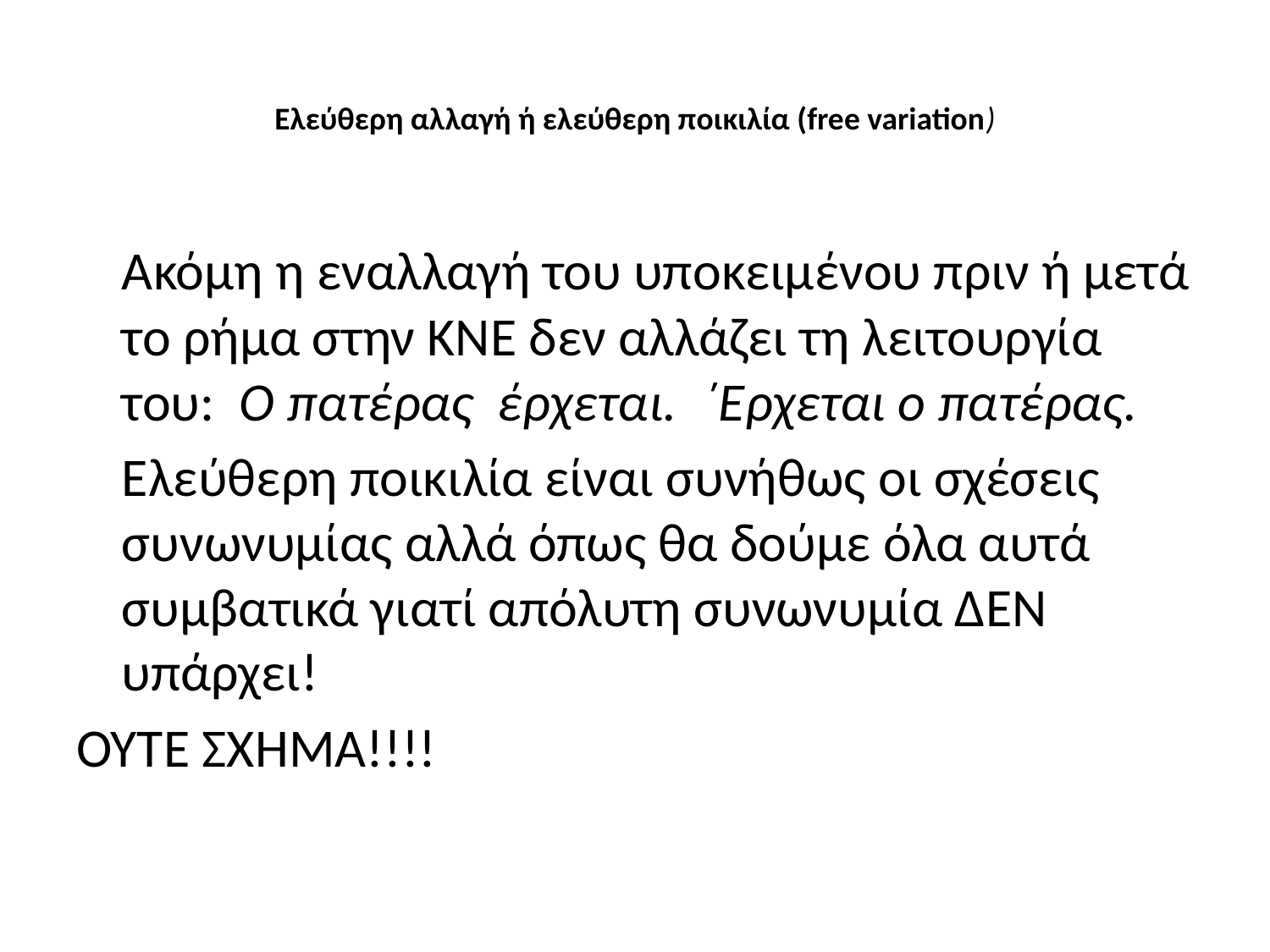

# Ελεύθερη αλλαγή ή ελεύθερη ποικιλία (free variation)
	Ακόμη η εναλλαγή του υποκειμένου πριν ή μετά το ρήμα στην ΚΝΕ δεν αλλάζει τη λειτουργία του:  Ο πατέρας  έρχεται.  ΄Ερχεται ο πατέρας.
	Ελεύθερη ποικιλία είναι συνήθως οι σχέσεις συνωνυμίας αλλά όπως θα δούμε όλα αυτά συμβατικά γιατί απόλυτη συνωνυμία ΔΕΝ υπάρχει!
ΟΥΤΕ ΣΧΗΜΑ!!!!